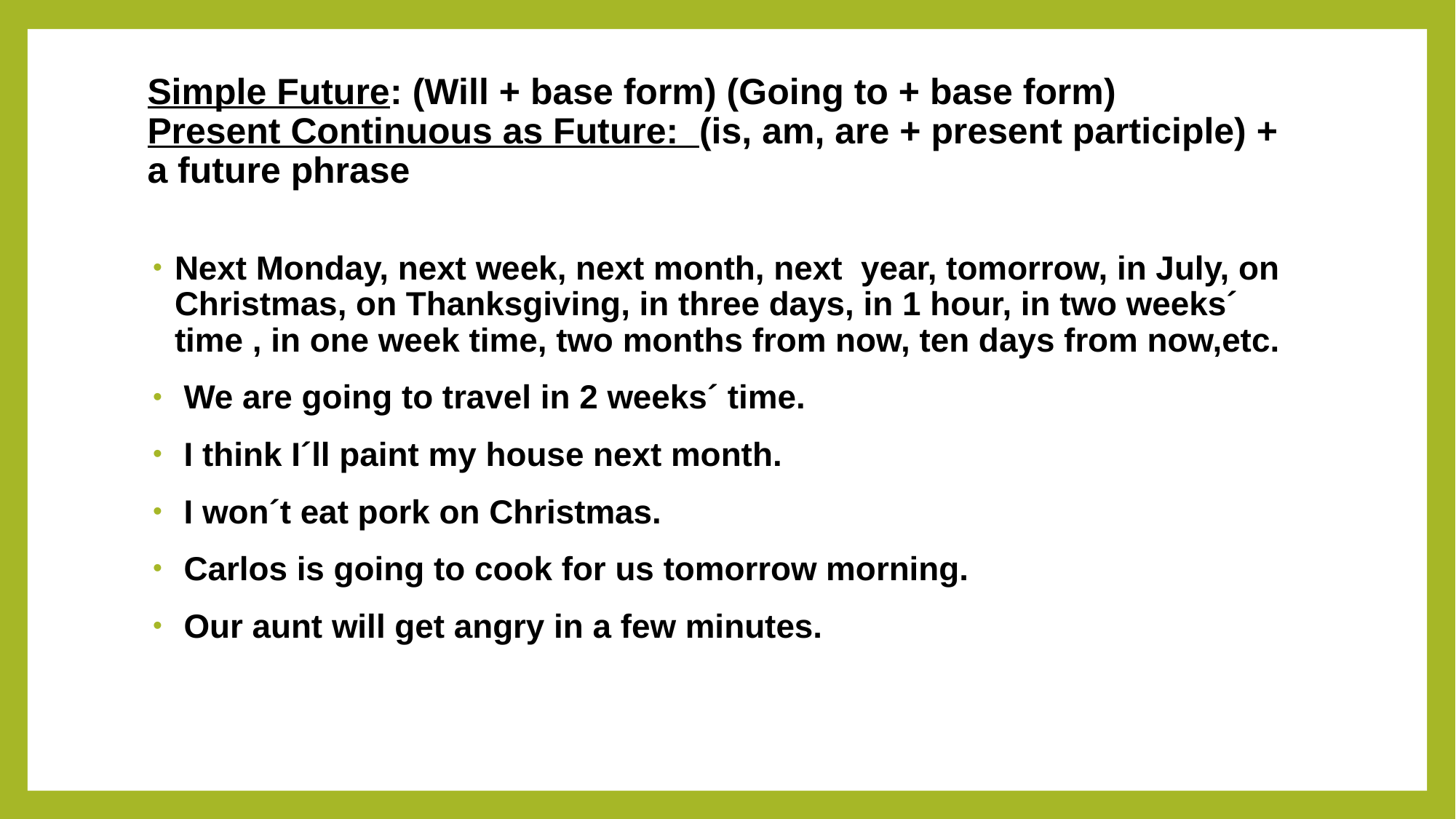

# Simple Future: (Will + base form) (Going to + base form) Present Continuous as Future:  (is, am, are + present participle) + a future phrase
Next Monday, next week, next month, next  year, tomorrow, in July, on Christmas, on Thanksgiving, in three days, in 1 hour, in two weeks´ time , in one week time, two months from now, ten days from now,etc.
 We are going to travel in 2 weeks´ time.
 I think I´ll paint my house next month.
 I won´t eat pork on Christmas.
 Carlos is going to cook for us tomorrow morning.
 Our aunt will get angry in a few minutes.